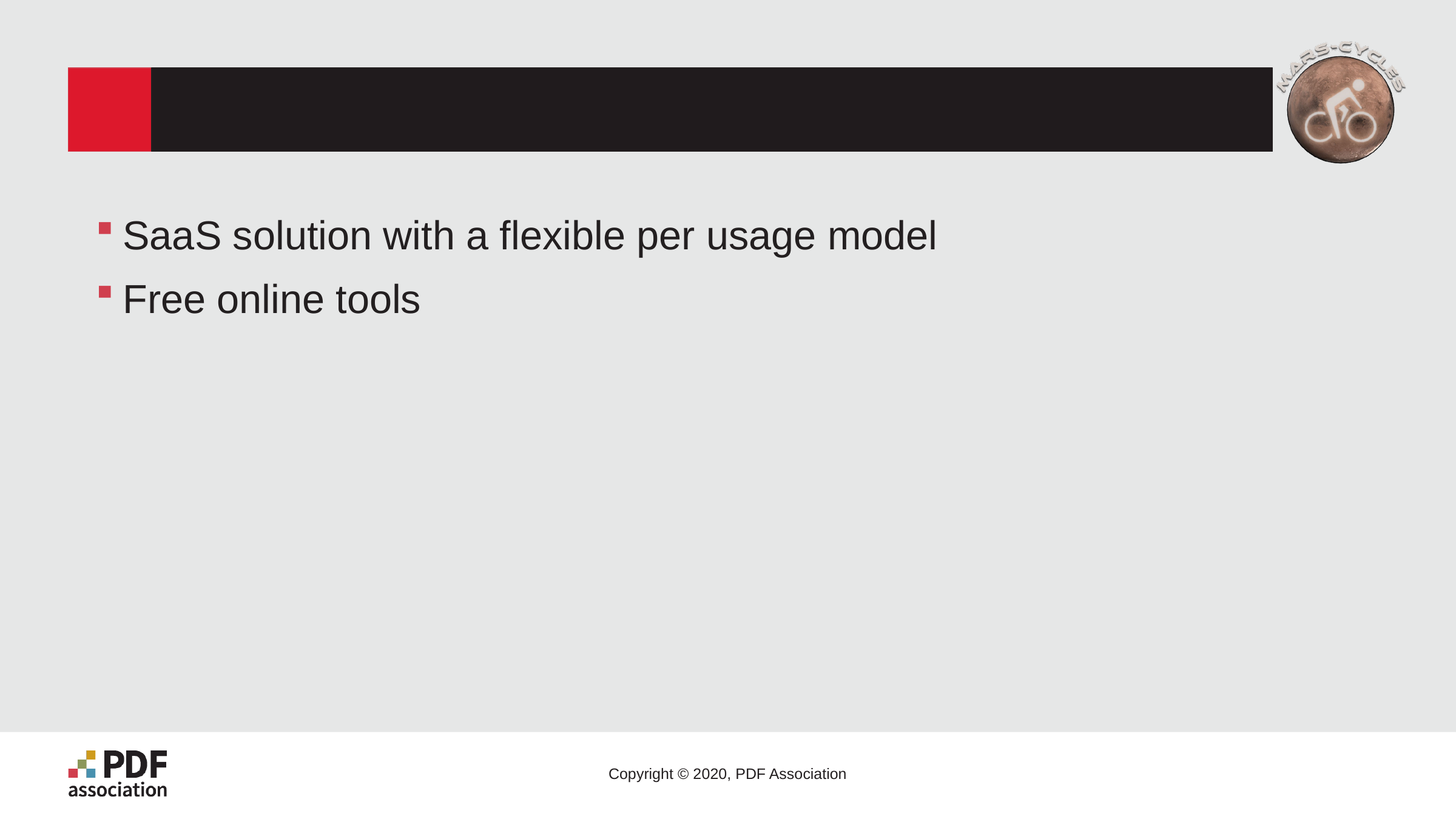

# A flexible pricing
SaaS solution with a flexible per usage model
Free online tools
13
Copyright © 2020, PDF Association